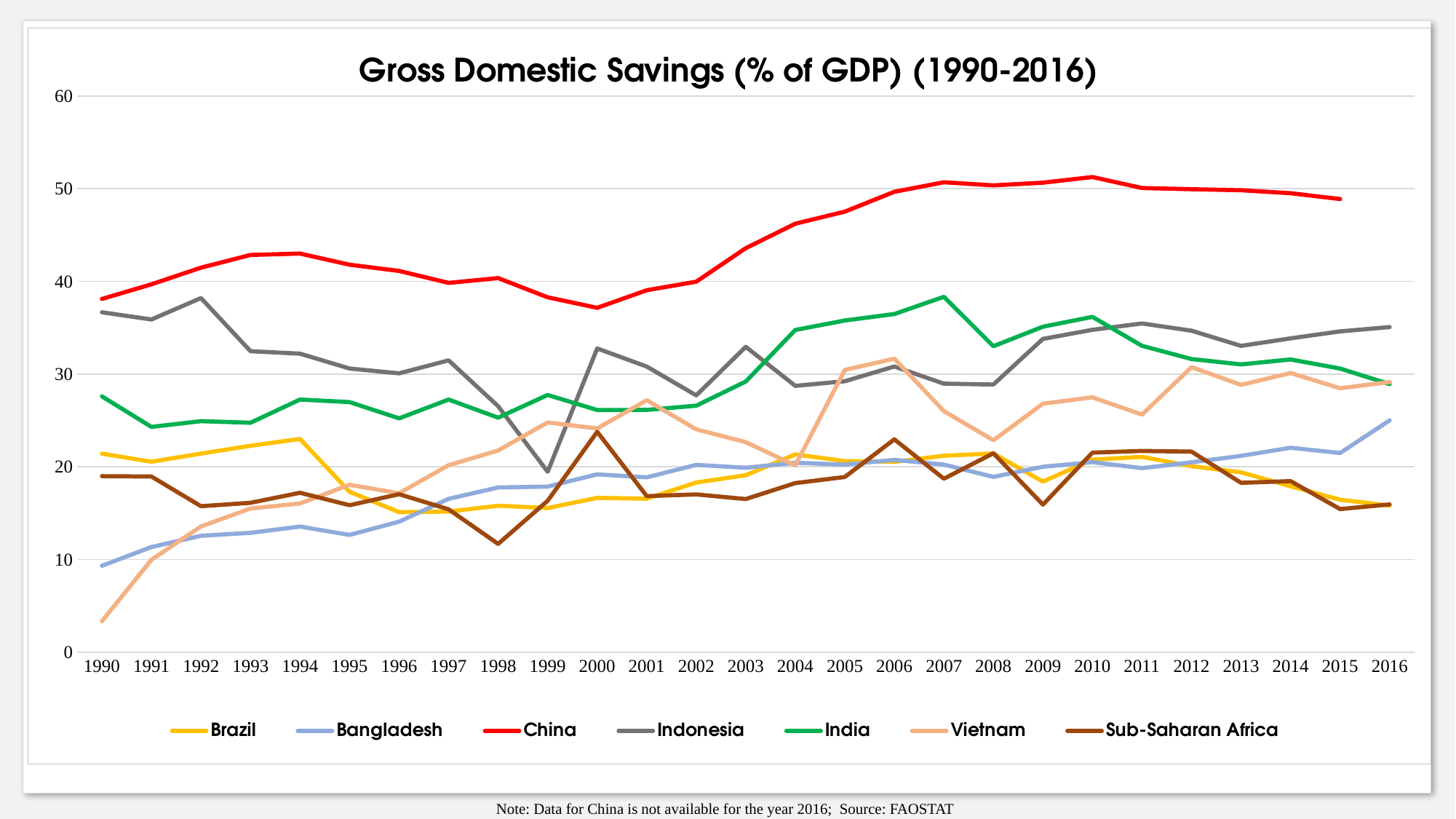

### Chart: Gross Domestic Savings (% of GDP) (1990-2016)

| Category | Brazil | Bangladesh | China | Indonesia | India | Vietnam | Sub-Saharan Africa |
|---|---|---|---|---|---|---|---|
| 1990 | 21.404831381297715 | 9.308806475832842 | 38.10127269788956 | 36.6632037677431 | 27.592298788994103 | 3.32737386594002 | 18.977811699919005 |
| 1991 | 20.53213017947782 | 11.33134451552054 | 39.68258157923438 | 35.88908692979825 | 24.2911441952113 | 9.953458683605385 | 18.937819310099318 |
| 1992 | 21.417757272386307 | 12.544377594984834 | 41.477165209877 | 38.19885372155707 | 24.91340997401749 | 13.554447289677482 | 15.736708170690322 |
| 1993 | 22.253582935435112 | 12.859787012502602 | 42.85392288608817 | 32.46469267908682 | 24.73994465602817 | 15.488598513729968 | 16.105776253028534 |
| 1994 | 22.990686685295163 | 13.539778926368303 | 43.00022553173992 | 32.20304971198502 | 27.2476263492642 | 16.028878003218363 | 17.186991785487706 |
| 1995 | 17.289957488713355 | 12.63956817344404 | 41.797480757223276 | 30.593880365867637 | 26.9676530048299 | 18.04868839215296 | 15.842552226811115 |
| 1996 | 15.091785676263465 | 14.066878179403938 | 41.12855178824067 | 30.075858857460457 | 25.2150000933004 | 17.134125775097083 | 17.033028542179935 |
| 1997 | 15.15520082681346 | 16.53144223002361 | 39.83534273348807 | 31.475867769069033 | 27.240483711017998 | 20.160510764548963 | 15.398224060817103 |
| 1998 | 15.787184329641027 | 17.75601187855808 | 40.35821304998504 | 26.525040190802336 | 25.288383324045725 | 21.745236261792446 | 11.667948852188502 |
| 1999 | 15.53712337192508 | 17.85071451781254 | 38.282910426171874 | 19.451746226079162 | 27.742218600923234 | 24.77484227131438 | 16.3226706312825 |
| 2000 | 16.639576746757758 | 19.17525066721688 | 37.148234789355016 | 32.76343796192449 | 26.115096168787705 | 24.126034608020042 | 23.76330652396812 |
| 2001 | 16.548813001802777 | 18.84940807381143 | 39.04562126713036 | 30.81033698146535 | 26.124596440574905 | 27.173988011107024 | 16.82460213497578 |
| 2002 | 18.291926049914426 | 20.193973279911823 | 39.96516535269402 | 27.699850216820042 | 26.583213218361905 | 24.025953145811236 | 17.008732163266767 |
| 2003 | 19.077901523384543 | 19.88360135300795 | 43.58255763196578 | 32.937314201609325 | 29.188813926571694 | 22.651123717767206 | 16.508254709285534 |
| 2004 | 21.325807687396246 | 20.42661768772796 | 46.22690639099555 | 28.728460774600446 | 34.75809189174938 | 20.139280579557255 | 18.230522414963442 |
| 2005 | 20.605652672276214 | 20.219184445977874 | 47.52557742865242 | 29.22800932609172 | 35.7796169355878 | 30.441542186496513 | 18.887803946390363 |
| 2006 | 20.52343895909855 | 20.739148445415267 | 49.664458521635915 | 30.812523108101274 | 36.476580581238544 | 31.65665785891585 | 22.95274324403718 |
| 2007 | 21.18206952783609 | 20.226784107012065 | 50.69500795833808 | 28.962470840770887 | 38.332767990734325 | 25.996636105004217 | 18.700609947158085 |
| 2008 | 21.42978188650535 | 18.8990743319916 | 50.35725142348336 | 28.871413267066888 | 33.002885966350654 | 22.849026049366138 | 21.448523607187504 |
| 2009 | 18.392914094314527 | 19.993526603957214 | 50.65070133957295 | 33.791310176152365 | 35.110059800064406 | 26.79543077736039 | 15.90792023994024 |
| 2010 | 20.760313002544866 | 20.492038876608746 | 51.25779846175934 | 34.77690945076371 | 36.173549634820176 | 27.481191022695047 | 21.51994226768633 |
| 2011 | 21.056936985848125 | 19.844273443901304 | 50.07467406886483 | 35.45902625296135 | 33.04736406774559 | 25.61779308931209 | 21.69974559065149 |
| 2012 | 20.058009121950004 | 20.474589988214802 | 49.94306265755484 | 34.67745288797916 | 31.62255526709551 | 30.746630812797974 | 21.623431891096633 |
| 2013 | 19.39230841513618 | 21.16896625111852 | 49.8324735271764 | 33.041136871333464 | 31.040792738074764 | 28.833686172746308 | 18.263077237040164 |
| 2014 | 17.886893678992315 | 22.043115504768117 | 49.5158300616174 | 33.85213752333057 | 31.574741041347533 | 30.107685806692793 | 18.43977341218374 |
| 2015 | 16.43393329835889 | 21.474041929745187 | 48.884969205517145 | 34.60344246824884 | 30.592568530276807 | 28.467817661392136 | 15.424660902544604 |
| 2016 | 15.808642078732754 | 24.997701781161435 | None | 35.06748730936175 | 28.917682837879372 | 29.139658069887776 | 15.926744980984388 |
Note: Data for China is not available for the year 2016;  Source: FAOSTAT